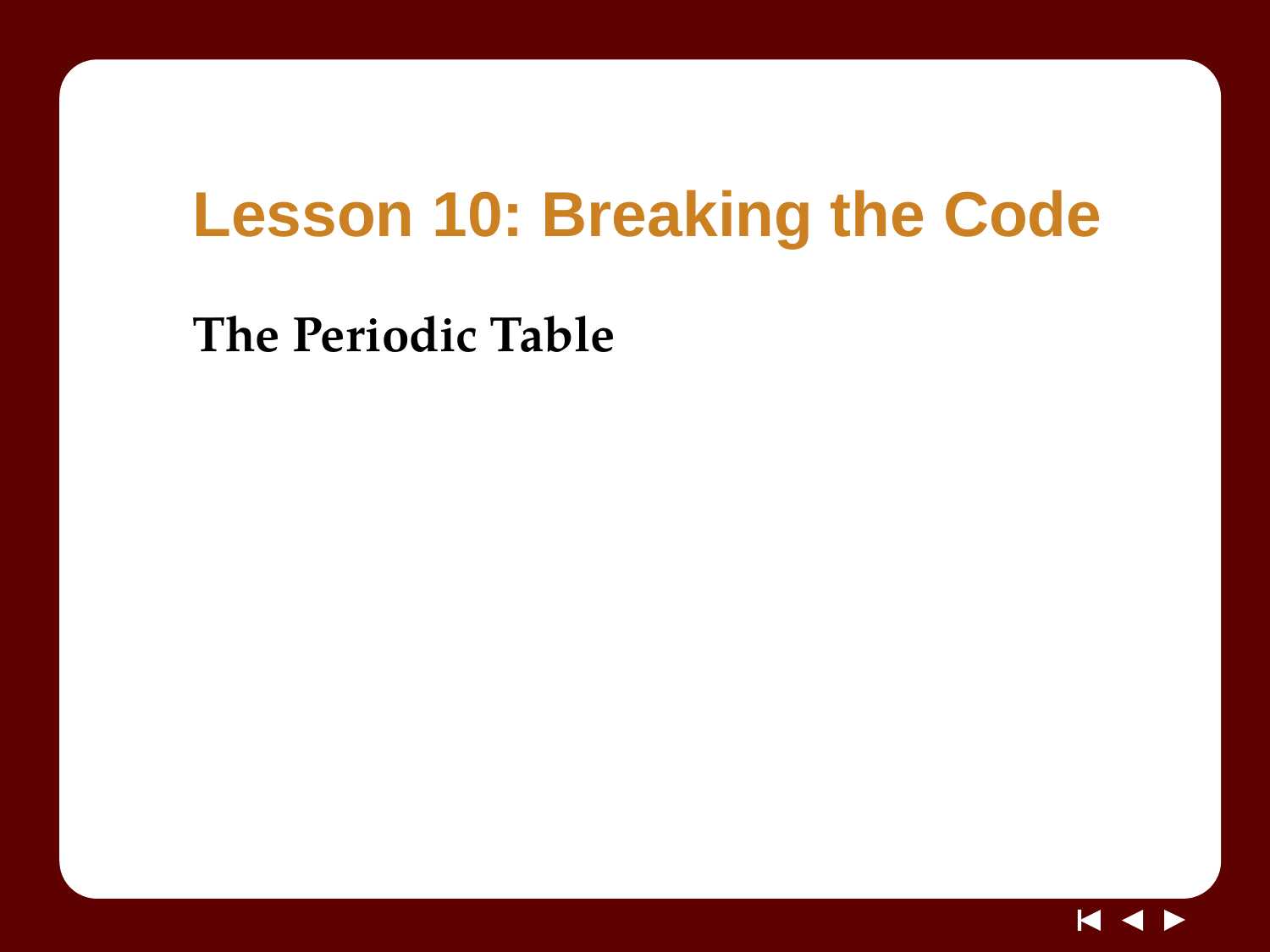

# Lesson 10: Breaking the Code
The Periodic Table